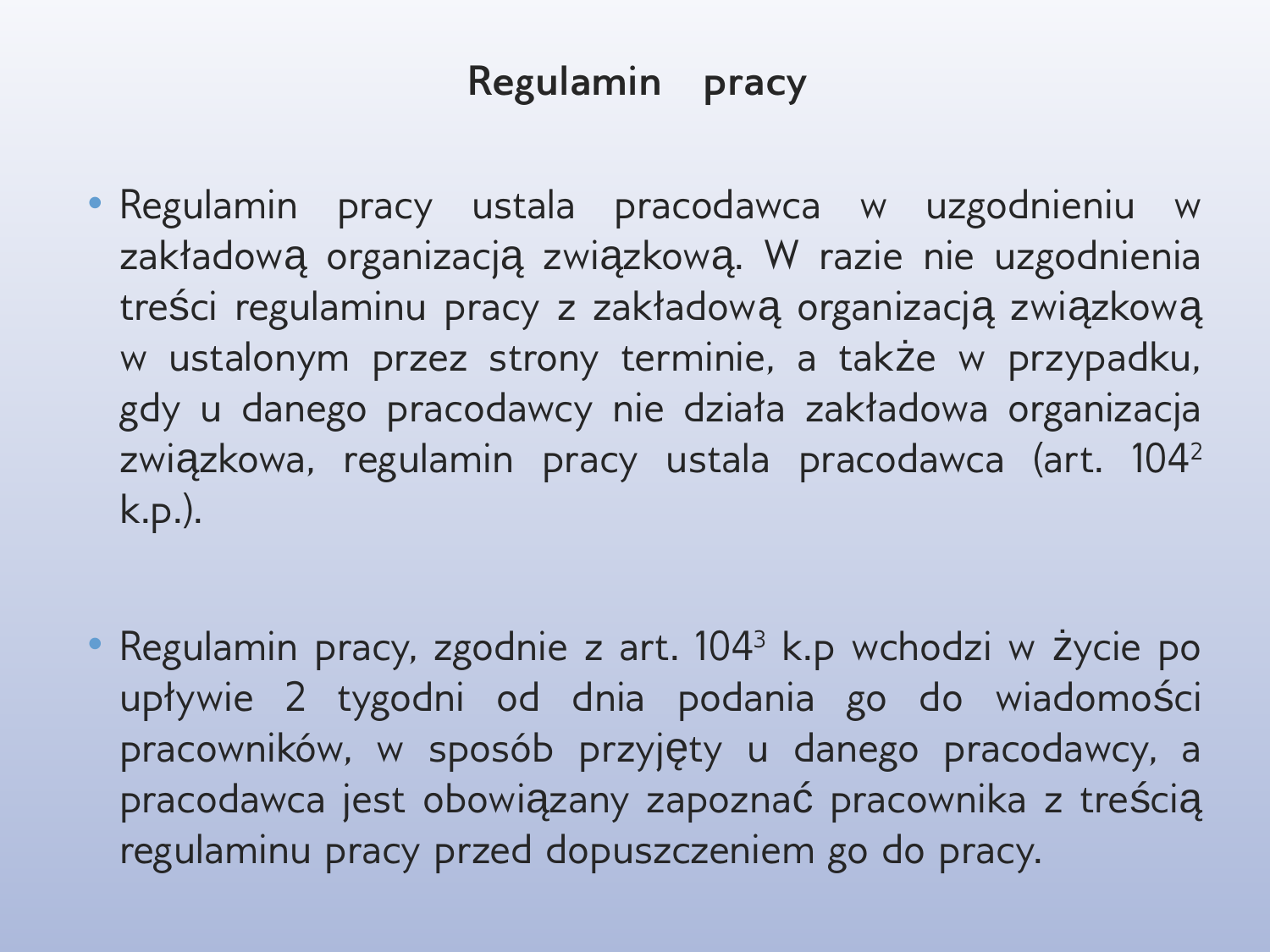

Regulamin   pracy

Regulamin pracy ustala pracodawca w uzgodnieniu w zakładową organizacją związkową. W razie nie uzgodnienia treści regulaminu pracy z zakładową organizacją związkową w ustalonym przez strony terminie, a także w przypadku, gdy u danego pracodawcy nie działa zakładowa organizacja związkowa, regulamin pracy ustala pracodawca (art. 1042 k.p.).

Regulamin pracy, zgodnie z art. 1043 k.p wchodzi w życie po upływie 2 tygodni od dnia podania go do wiadomości pracowników, w sposób przyjęty u danego pracodawcy, a pracodawca jest obowiązany zapoznać pracownika z treścią regulaminu pracy przed dopuszczeniem go do pracy.